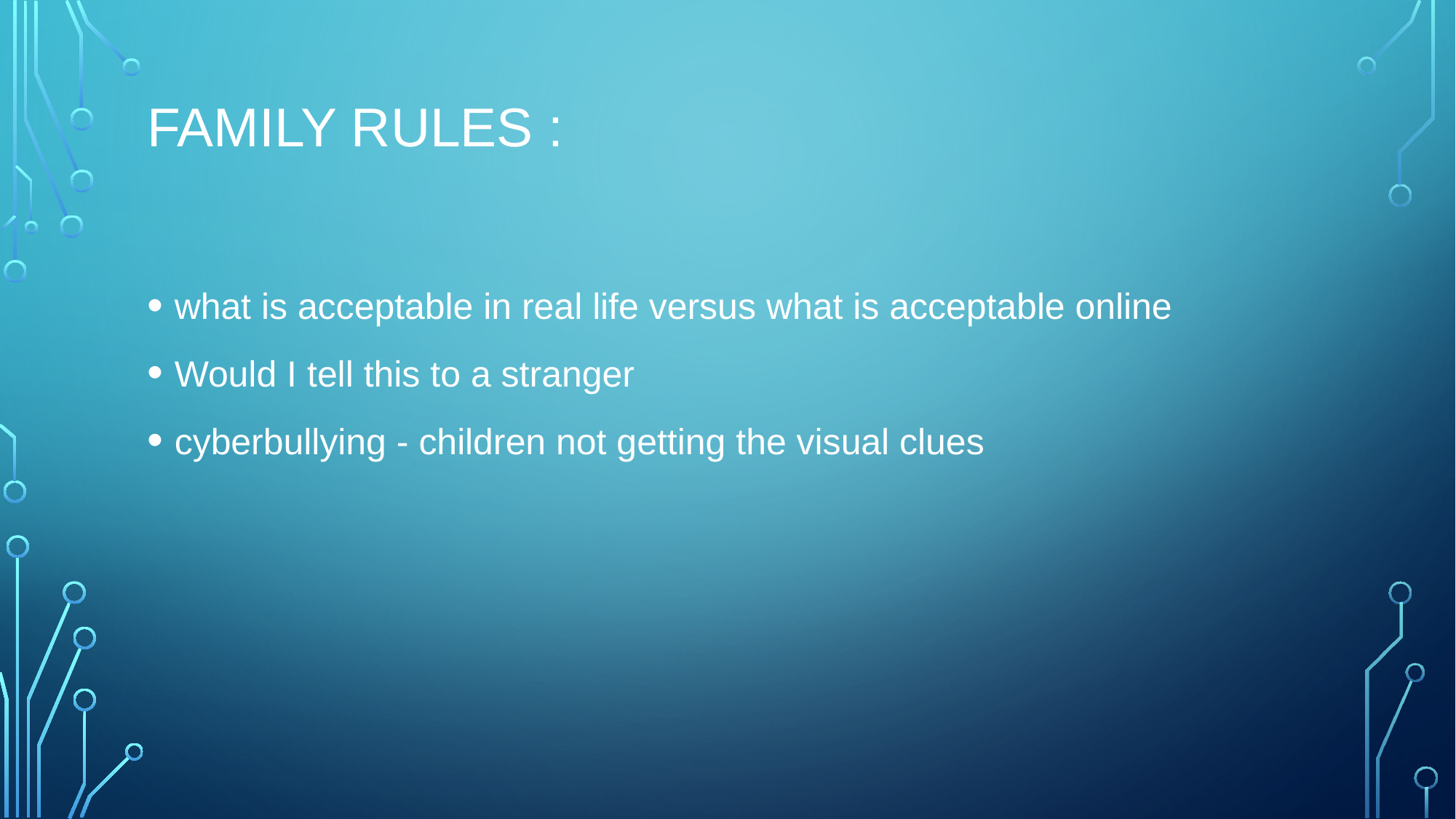

# Family Rules :
what is acceptable in real life versus what is acceptable online
Would I tell this to a stranger
cyberbullying - children not getting the visual clues